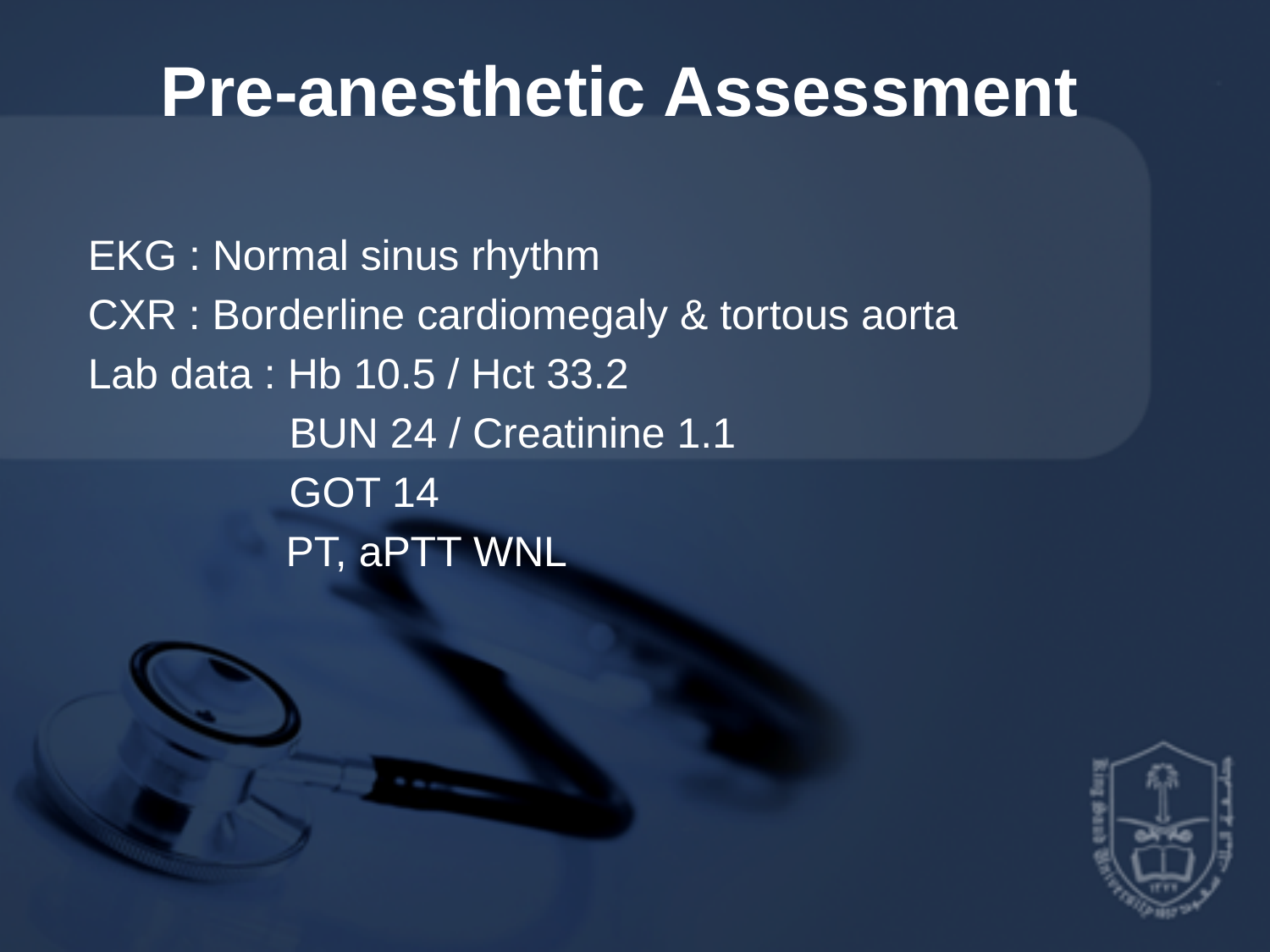

# Pre-anesthetic Assessment
 EKG : Normal sinus rhythm
 CXR : Borderline cardiomegaly & tortous aorta
 Lab data : Hb 10.5 / Hct 33.2
                  BUN 24 / Creatinine 1.1
                  GOT 14
	       PT, aPTT WNL